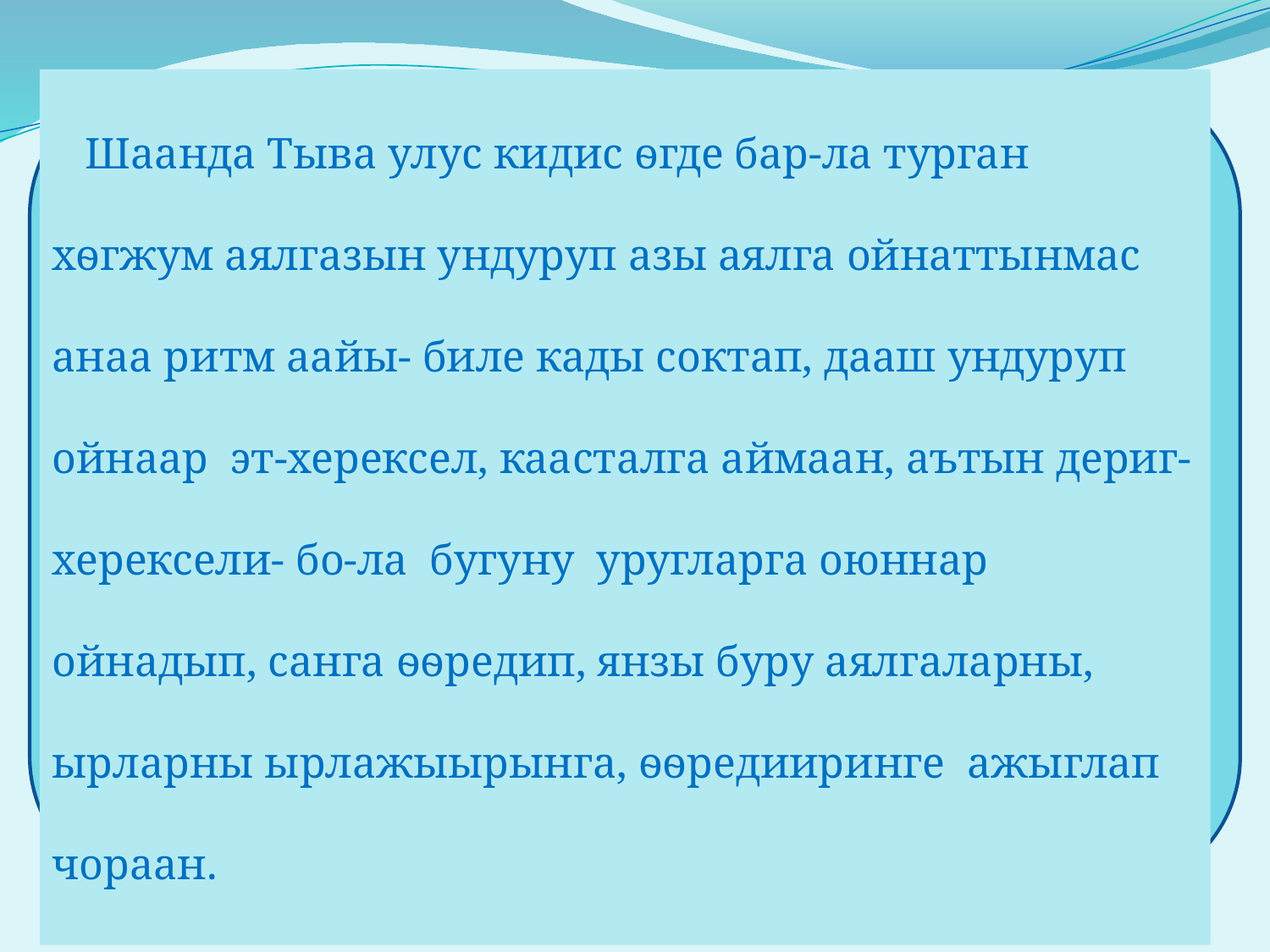

Шаанда Тыва улус кидис ѳгде бар-ла турган хѳгжум аялгазын ундуруп азы аялга ойнаттынмас анаа ритм аайы- биле кады соктап, дааш ундуруп ойнаар  эт-херексел, каасталга аймаан, аътын дериг-херексели- бо-ла  бугуну  уругларга оюннар ойнадып, санга ѳѳредип, янзы буру аялгаларны, ырларны ырлажыырынга, ѳѳредииринге  ажыглап чораан.